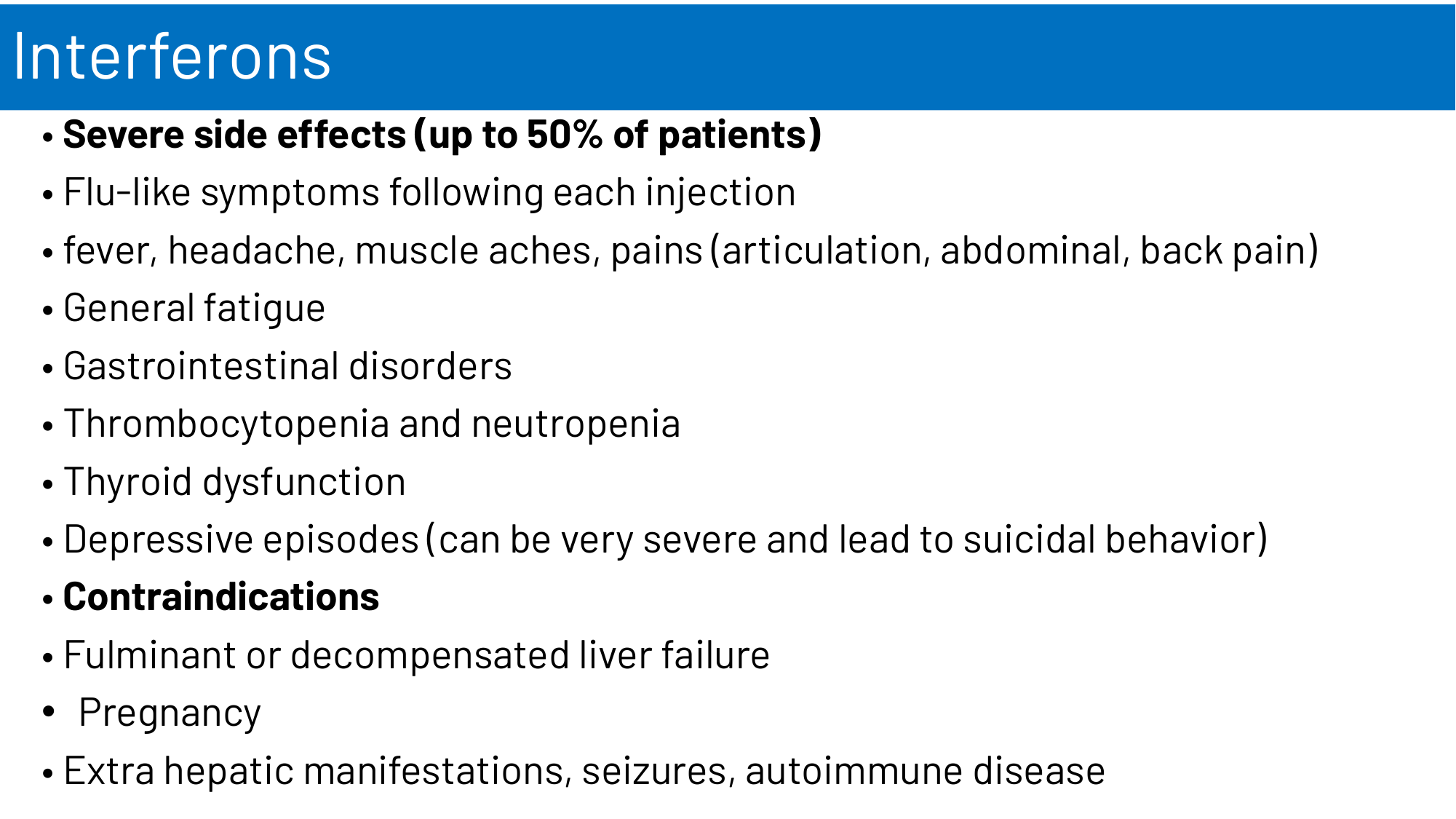

# Interferons
• Severe side effects (up to 50% of patients)
• Flu-like symptoms following each injection
• fever, headache, muscle aches, pains (articulation, abdominal, back pain)
• General fatigue
• Gastrointestinal disorders
• Thrombocytopenia and neutropenia
• Thyroid dysfunction
• Depressive episodes (can be very severe and lead to suicidal behavior)
• Contraindications
• Fulminant or decompensated liver failure
 Pregnancy
• Extra hepatic manifestations, seizures, autoimmune disease